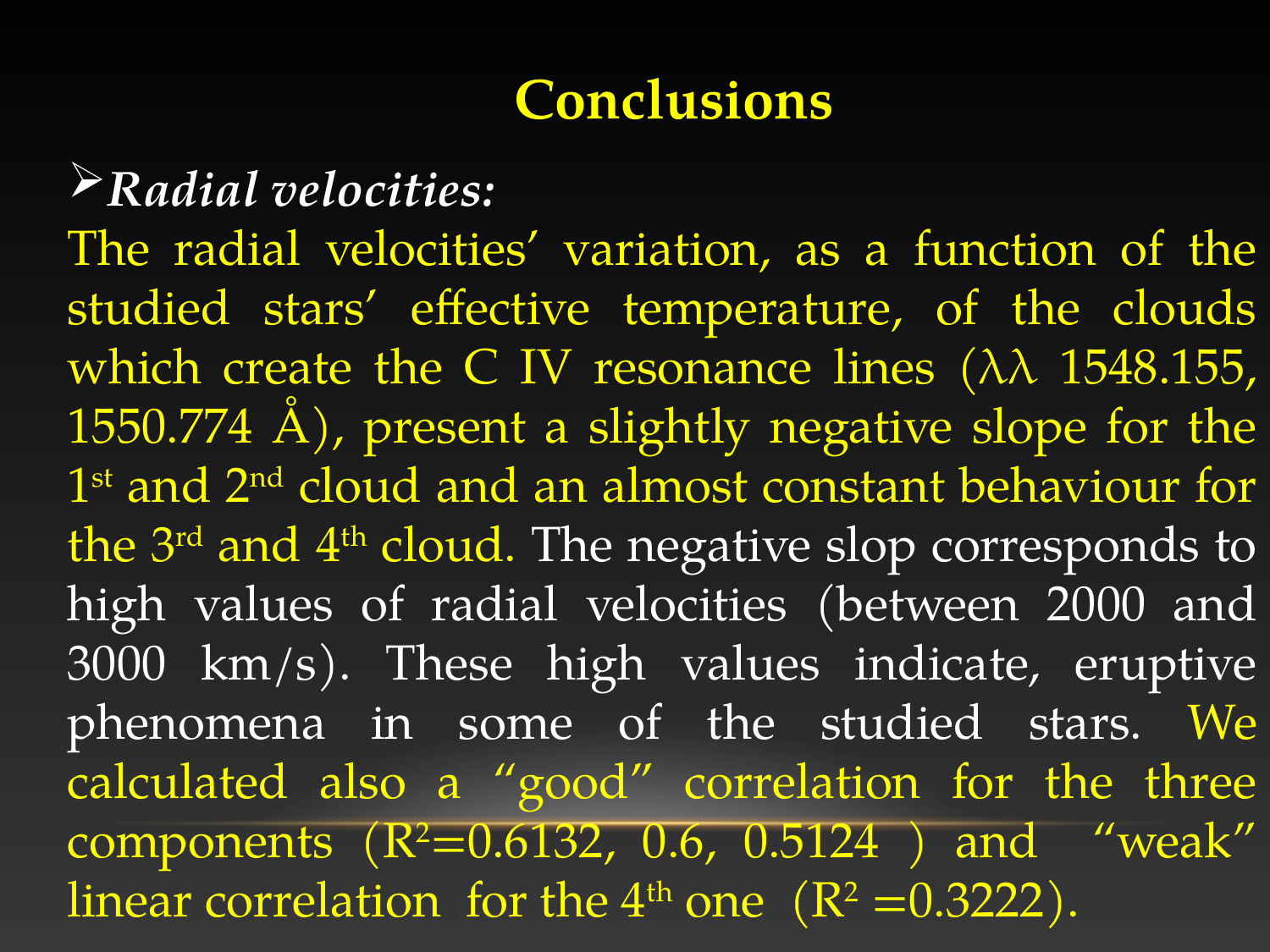

Conclusions
Radial velocities:
The radial velocities’ variation, as a function of the studied stars’ effective temperature, of the clouds which create the C IV resonance lines (λλ 1548.155, 1550.774 Å), present a slightly negative slope for the 1st and 2nd cloud and an almost constant behaviour for the 3rd and 4th cloud. The negative slop corresponds to high values of radial velocities (between 2000 and 3000 km/s). These high values indicate, eruptive phenomena in some of the studied stars. We calculated also a “good” correlation for the three components (R2=0.6132, 0.6, 0.5124 ) and  “weak” linear correlation  for the 4th one  (R2 =0.3222).